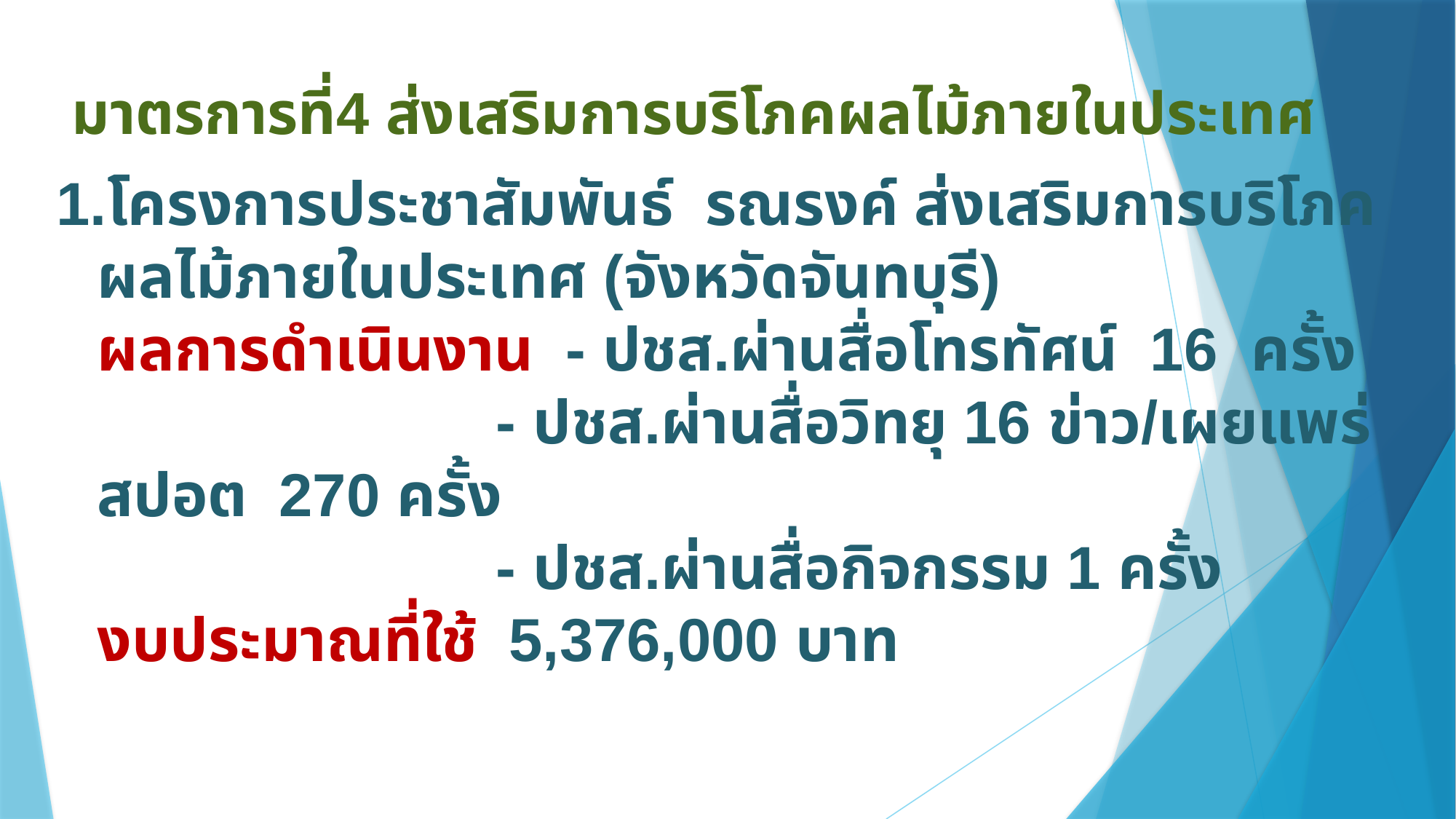

# มาตรการที่4 ส่งเสริมการบริโภคผลไม้ภายในประเทศ
1.โครงการประชาสัมพันธ์  รณรงค์ ส่งเสริมการบริโภคผลไม้ภายในประเทศ (จังหวัดจันทบุรี)
	ผลการดำเนินงาน  - ปชส.ผ่านสื่อโทรทัศน์  16  ครั้ง
                          - ปชส.ผ่านสื่อวิทยุ 16 ข่าว/เผยแพร่สปอต  270 ครั้ง
                          - ปชส.ผ่านสื่อกิจกรรม 1 ครั้ง
	งบประมาณที่ใช้  5,376,000 บาท